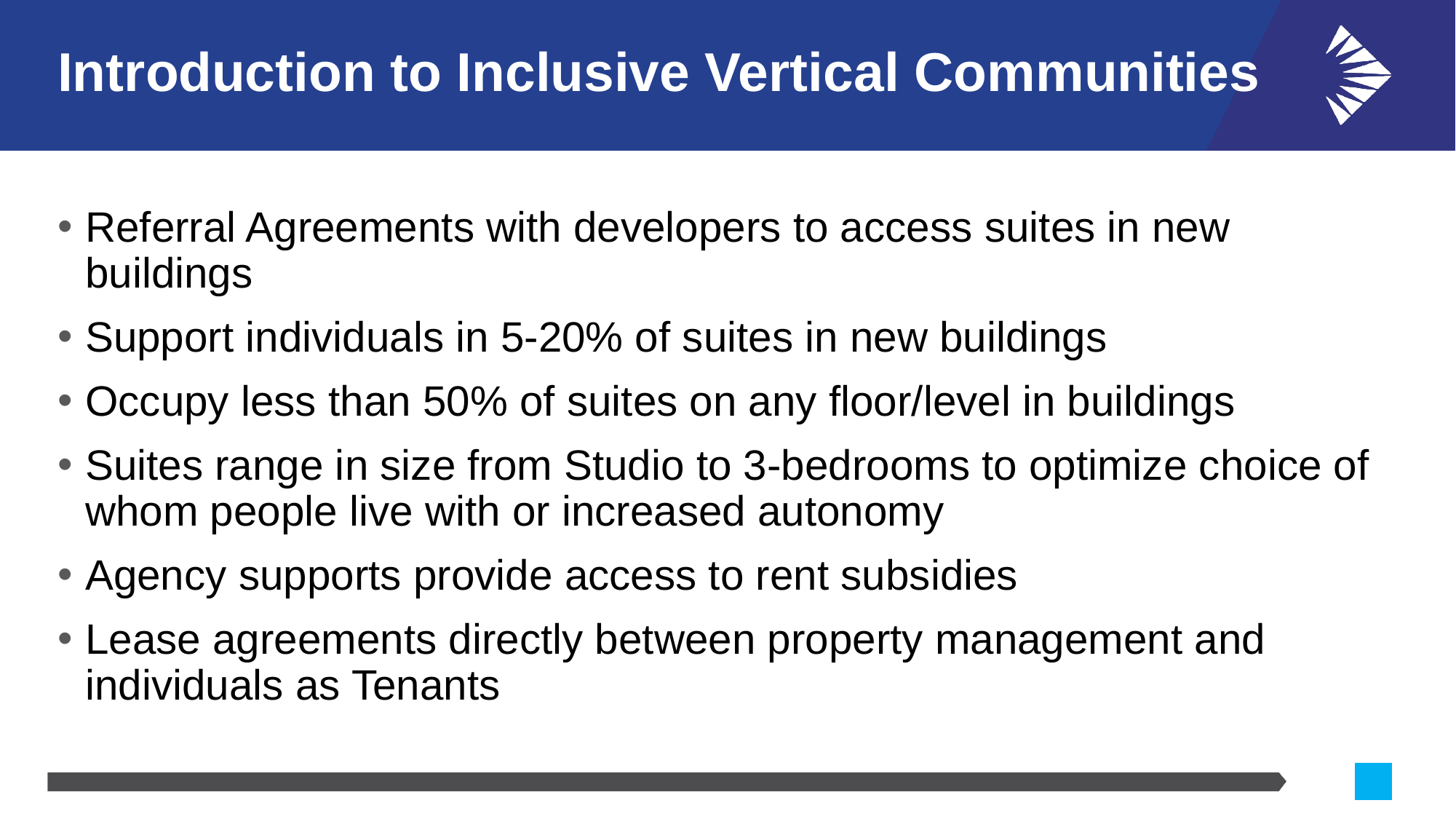

# Introduction to Inclusive Vertical Communities
Referral Agreements with developers to access suites in new buildings
Support individuals in 5-20% of suites in new buildings
Occupy less than 50% of suites on any floor/level in buildings
Suites range in size from Studio to 3-bedrooms to optimize choice of whom people live with or increased autonomy
Agency supports provide access to rent subsidies
Lease agreements directly between property management and individuals as Tenants